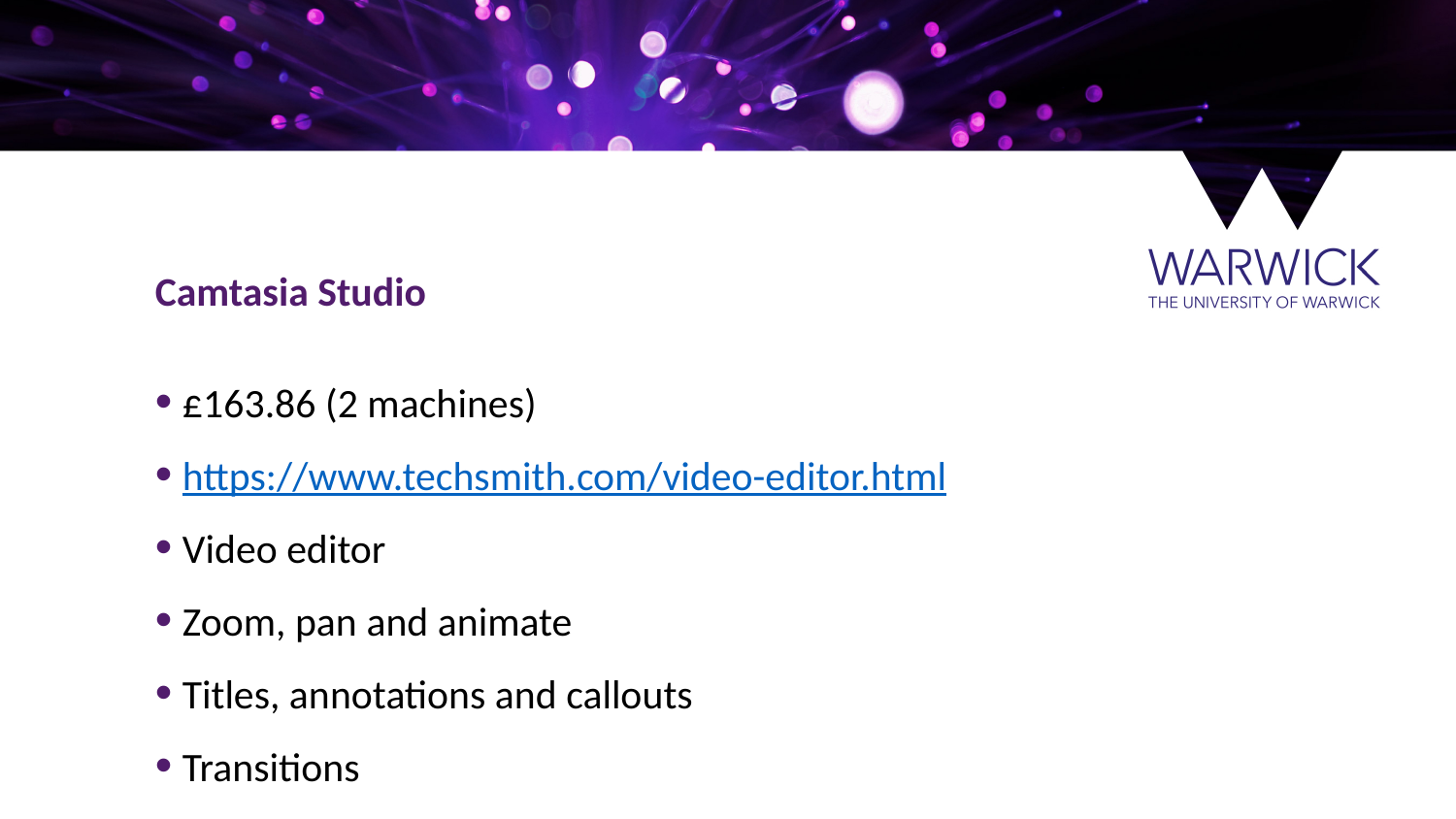

Camtasia Studio

£163.86 (2 machines)
https://www.techsmith.com/video-editor.html
Video editor
Zoom, pan and animate
Titles, annotations and callouts
Transitions